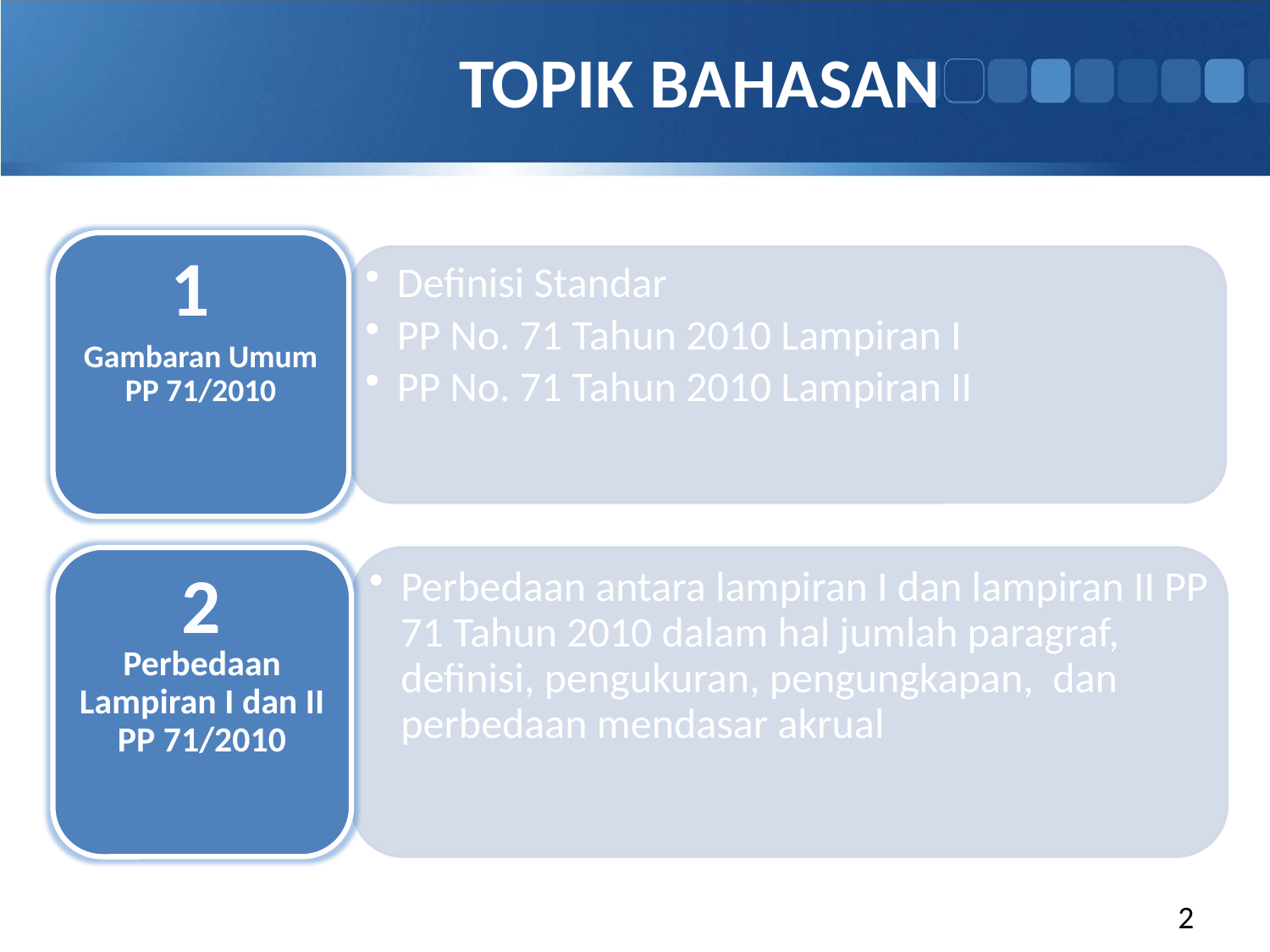

TOPIK BAHASAN
Definisi Standar
PP No. 71 Tahun 2010 Lampiran I
PP No. 71 Tahun 2010 Lampiran II
Gambaran Umum PP 71/2010
Perbedaan antara lampiran I dan lampiran II PP 71 Tahun 2010 dalam hal jumlah paragraf, definisi, pengukuran, pengungkapan,  dan perbedaan mendasar akrual
Perbedaan Lampiran I dan II PP 71/2010
1
2
2